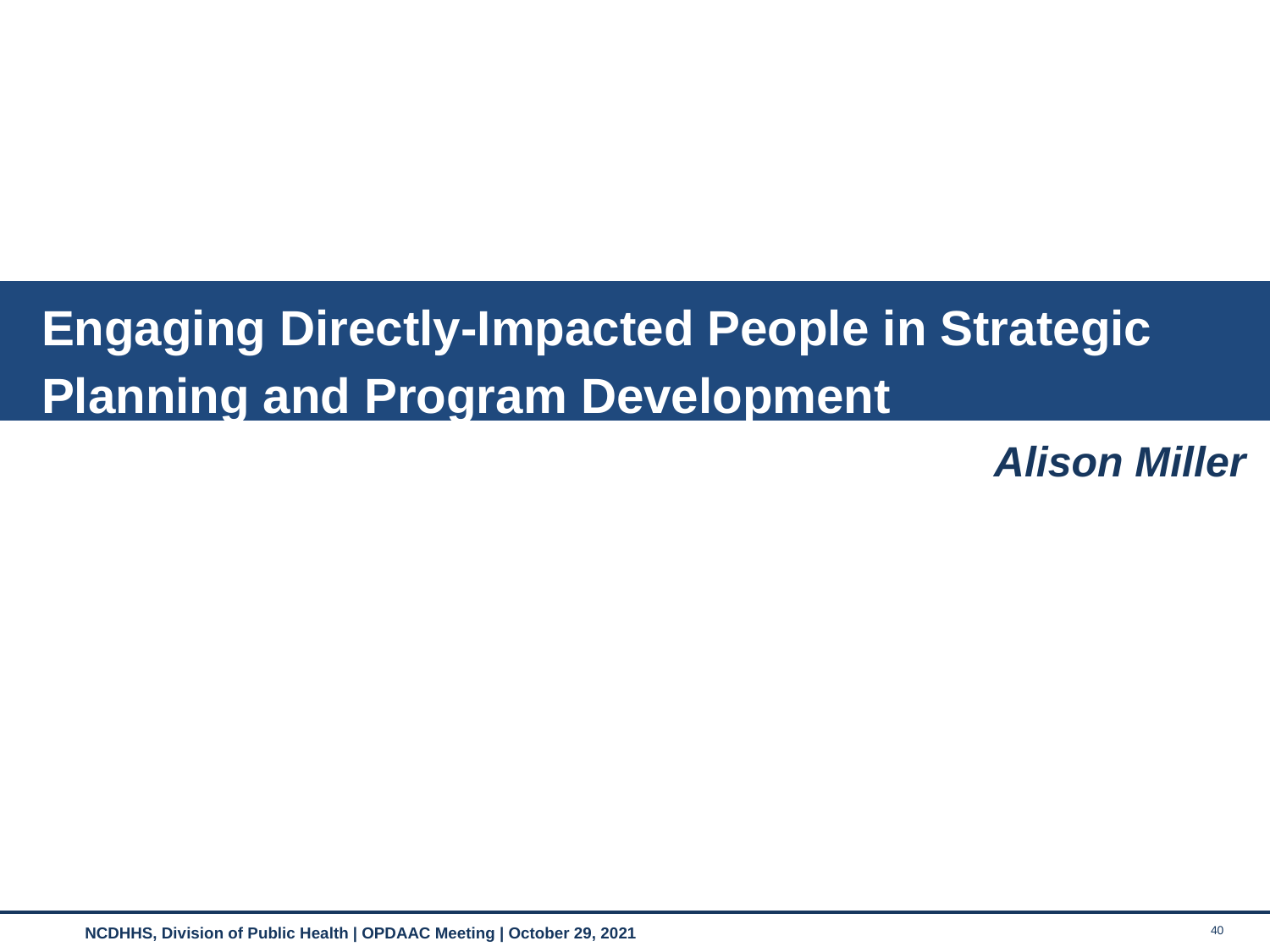

Engaging Directly-Impacted People in Strategic Planning and Program Development
Alison Miller